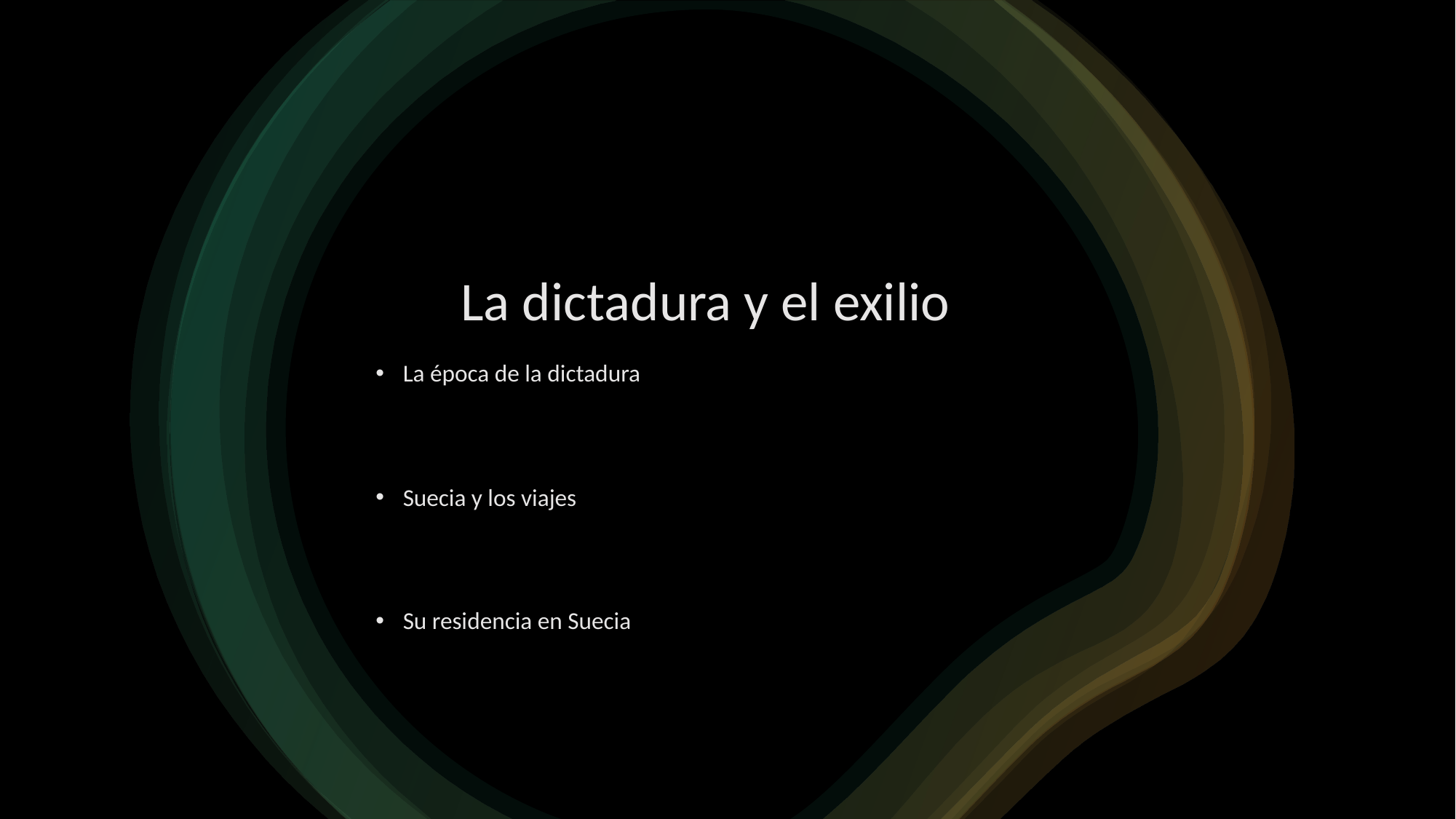

# La dictadura y el exilio
La época de la dictadura

Suecia y los viajes

Su residencia en Suecia